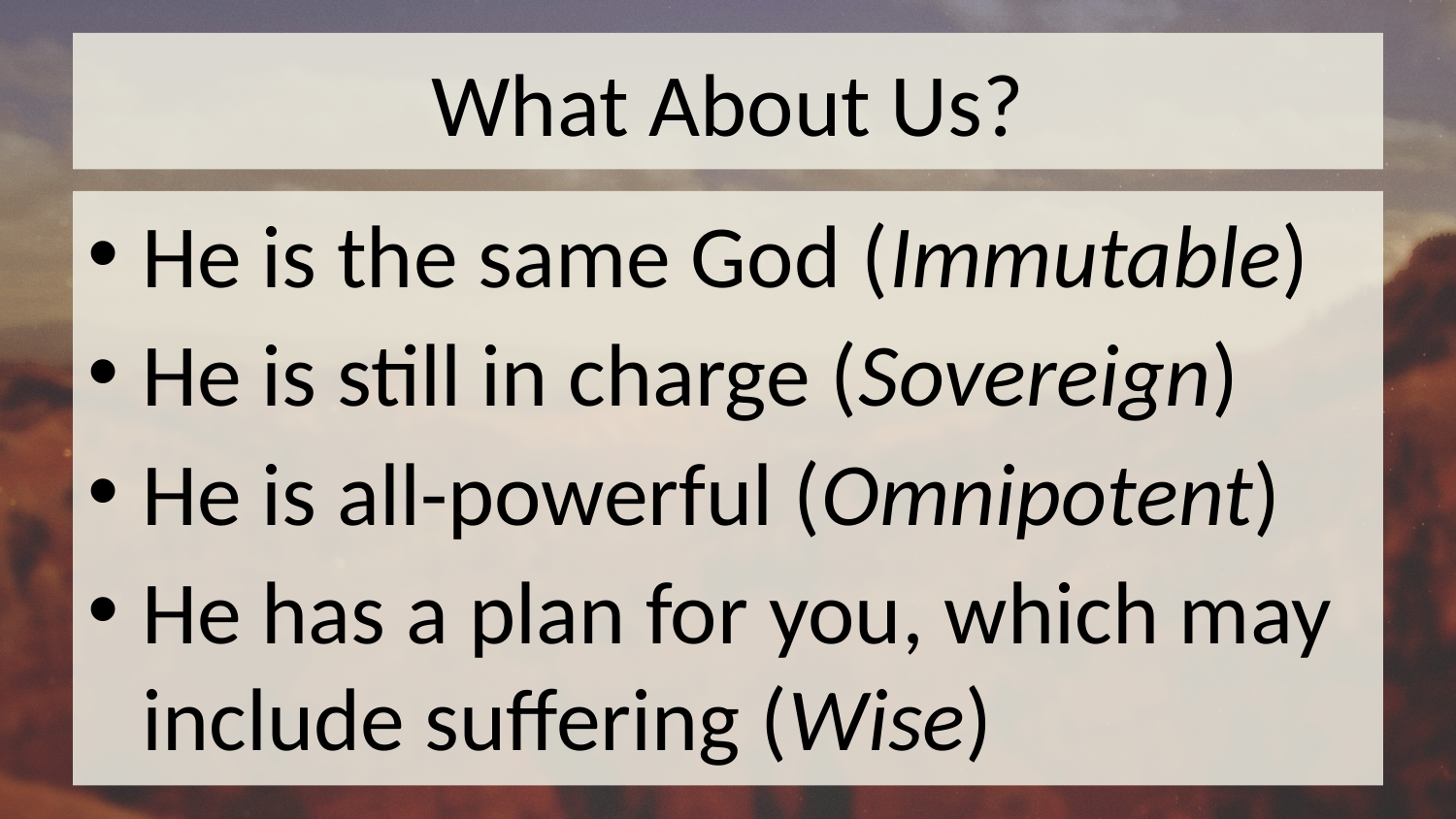

# What About Us?
He is the same God (Immutable)
He is still in charge (Sovereign)
He is all-powerful (Omnipotent)
He has a plan for you, which may include suffering (Wise)